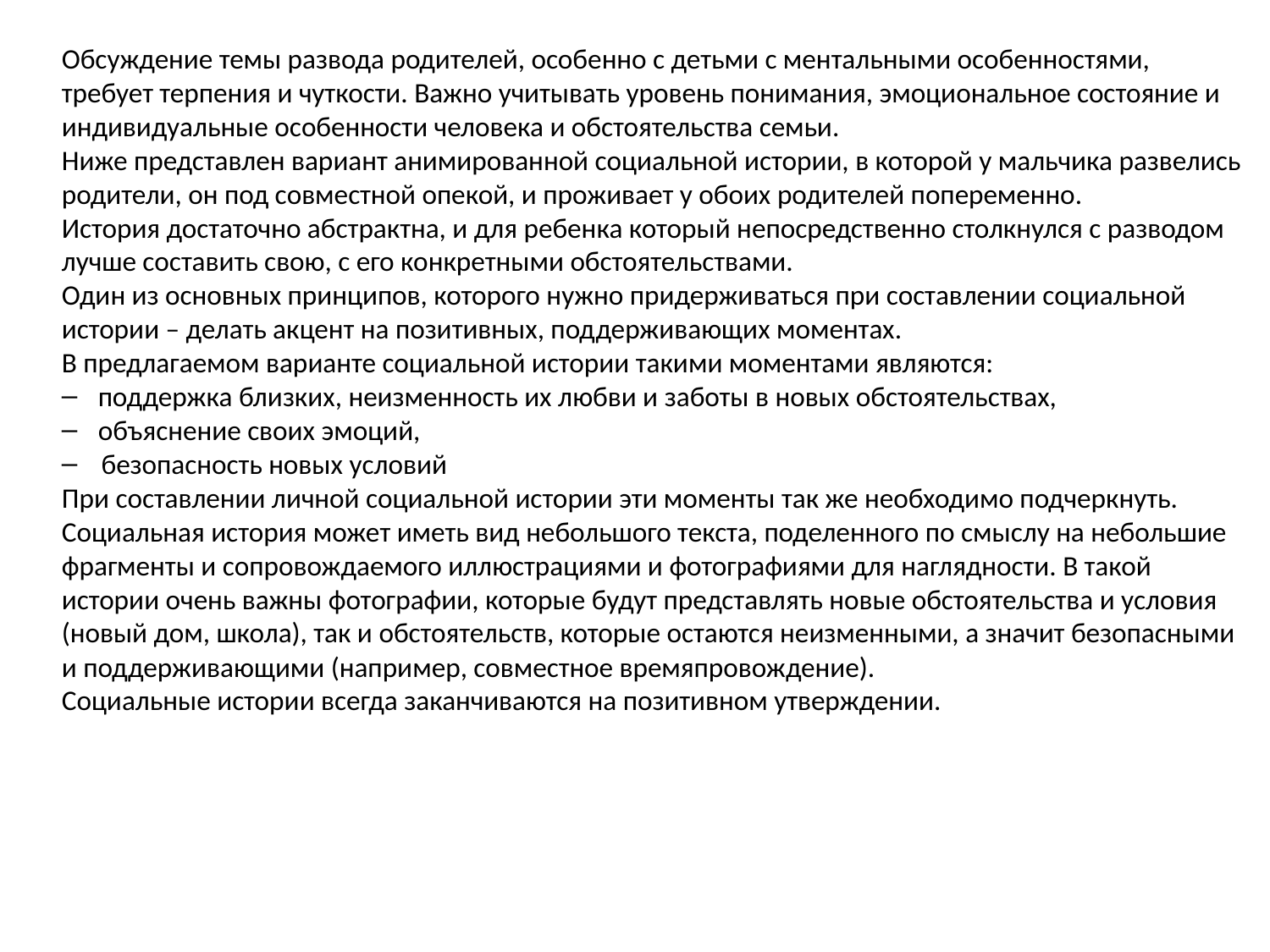

Обсуждение темы развода родителей, особенно с детьми с ментальными особенностями, требует терпения и чуткости. Важно учитывать уровень понимания, эмоциональное состояние и индивидуальные особенности человека и обстоятельства семьи.
Ниже представлен вариант анимированной социальной истории, в которой у мальчика развелись родители, он под совместной опекой, и проживает у обоих родителей попеременно.
История достаточно абстрактна, и для ребенка который непосредственно столкнулся с разводом лучше составить свою, с его конкретными обстоятельствами.
Один из основных принципов, которого нужно придерживаться при составлении социальной истории – делать акцент на позитивных, поддерживающих моментах.
В предлагаемом варианте социальной истории такими моментами являются:
поддержка близких, неизменность их любви и заботы в новых обстоятельствах,
объяснение своих эмоций,
безопасность новых условий
При составлении личной социальной истории эти моменты так же необходимо подчеркнуть.
Социальная история может иметь вид небольшого текста, поделенного по смыслу на небольшие фрагменты и сопровождаемого иллюстрациями и фотографиями для наглядности. В такой истории очень важны фотографии, которые будут представлять новые обстоятельства и условия (новый дом, школа), так и обстоятельств, которые остаются неизменными, а значит безопасными и поддерживающими (например, совместное времяпровождение).
Социальные истории всегда заканчиваются на позитивном утверждении.